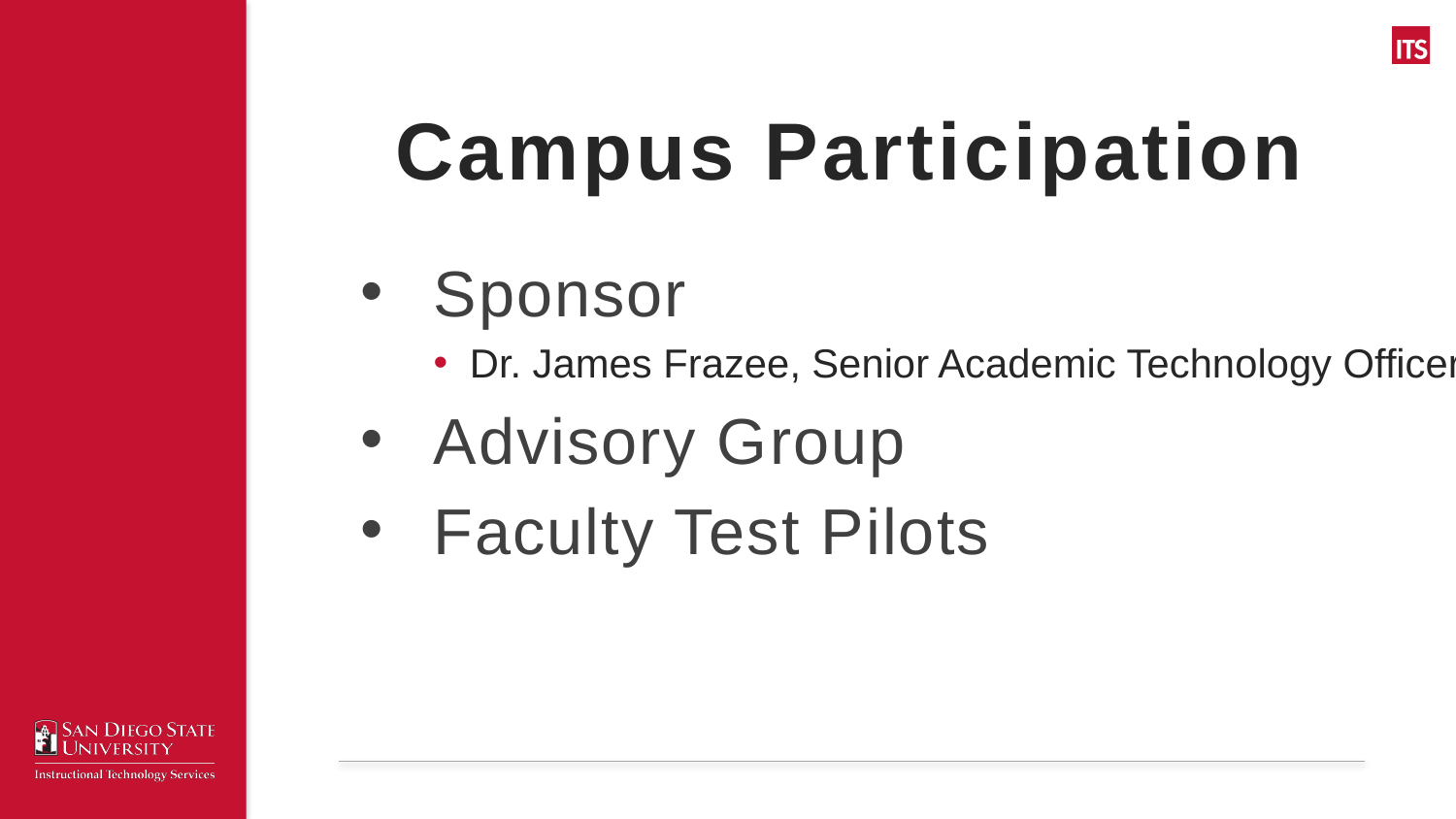

# Campus Participation
Sponsor
Dr. James Frazee, Senior Academic Technology Officer
Advisory Group
Faculty Test Pilots